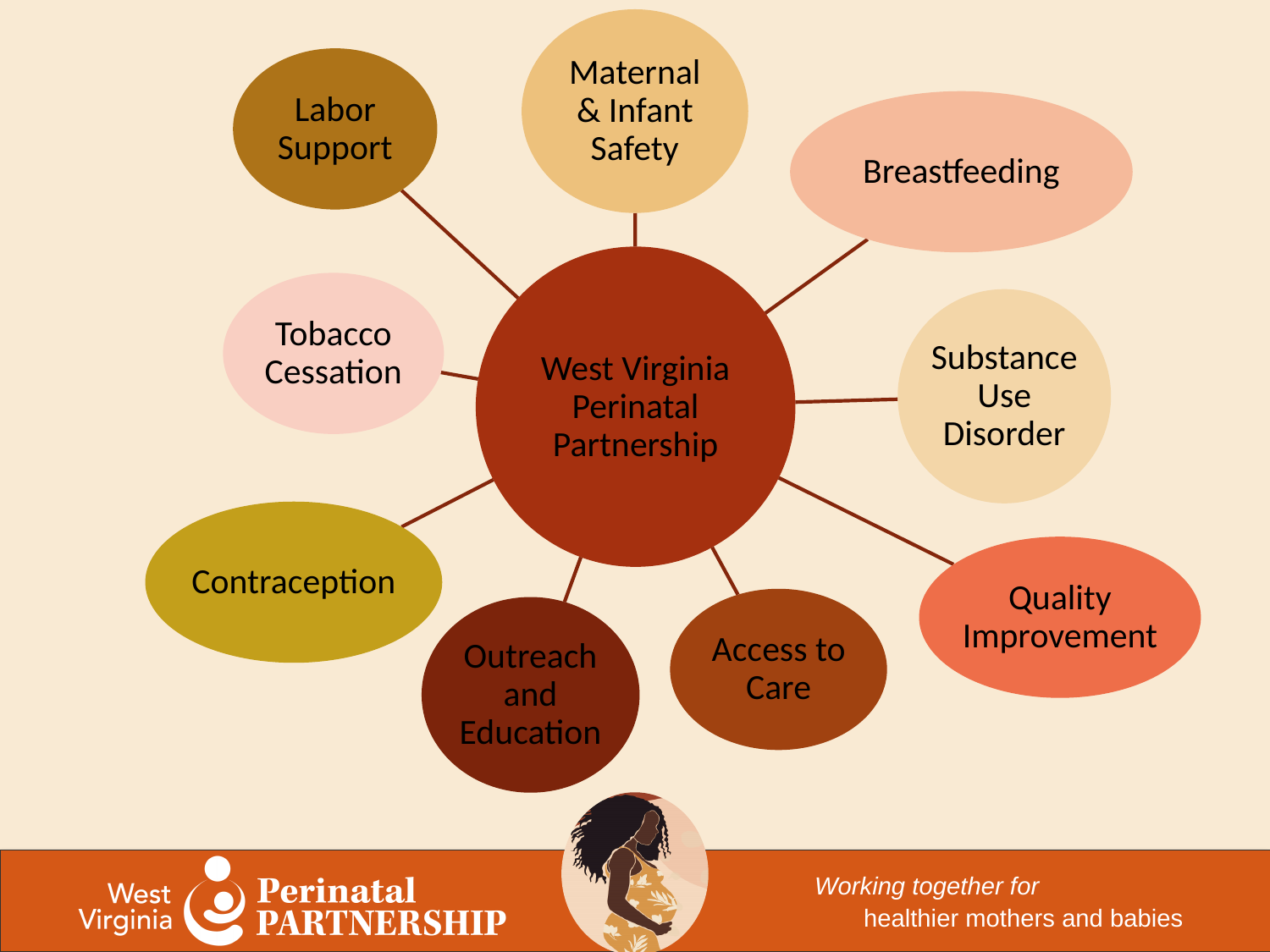

West Virginia Perinatal Partnership

Maternal & Infant Safety

Breastfeeding

Substance Use Disorder

Quality Improvement

Access to Care

Outreach and Education

Contraception

Tobacco Cessation

Labor Support